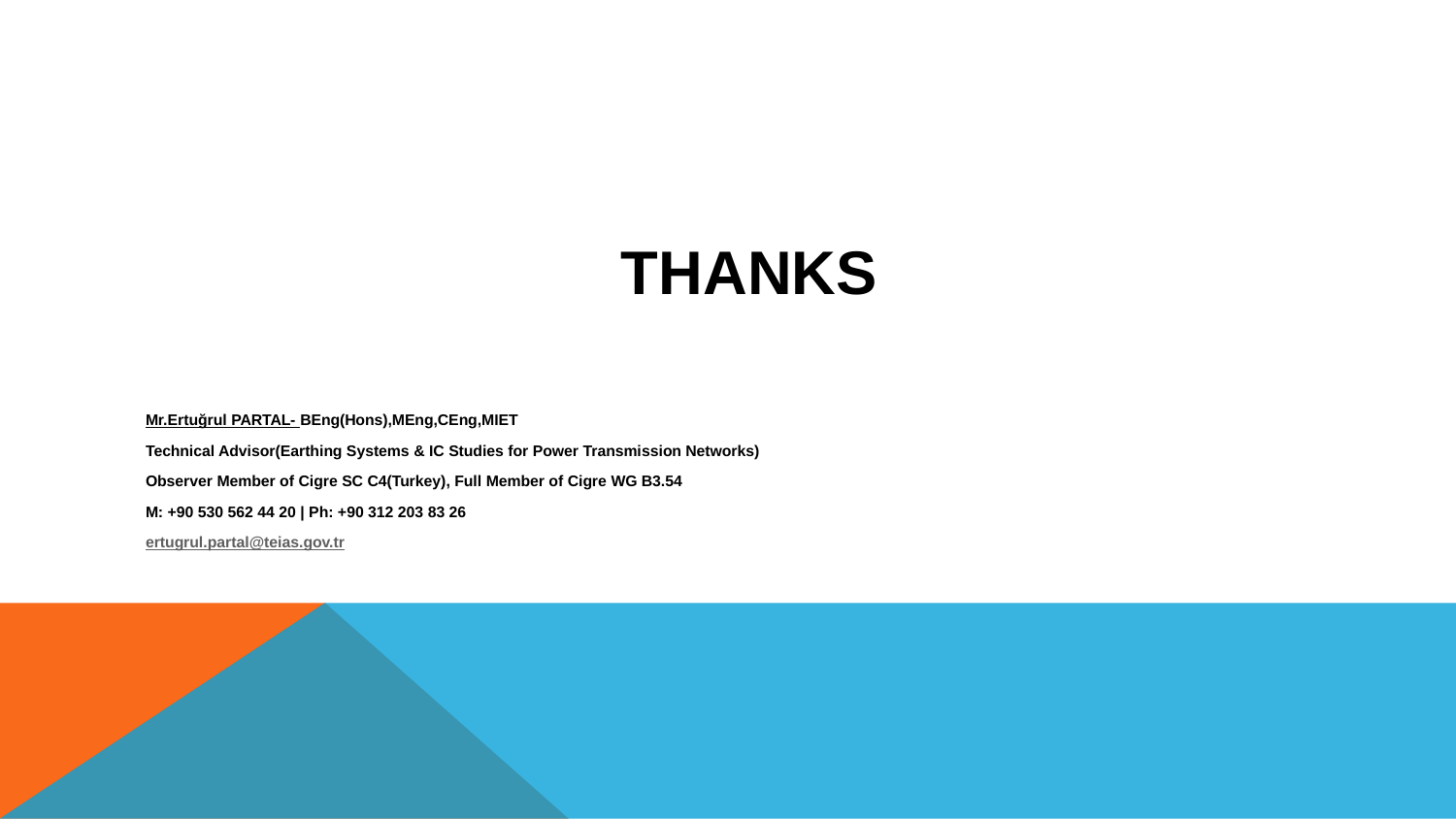

THANKS

Mr.Ertuğrul PARTAL- BEng(Hons),MEng,CEng,MIET
Technical Advisor(Earthing Systems & IC Studies for Power Transmission Networks)
Observer Member of Cigre SC C4(Turkey), Full Member of Cigre WG B3.54
M: +90 530 562 44 20 | Ph: +90 312 203 83 26
ertugrul.partal@teias.gov.tr